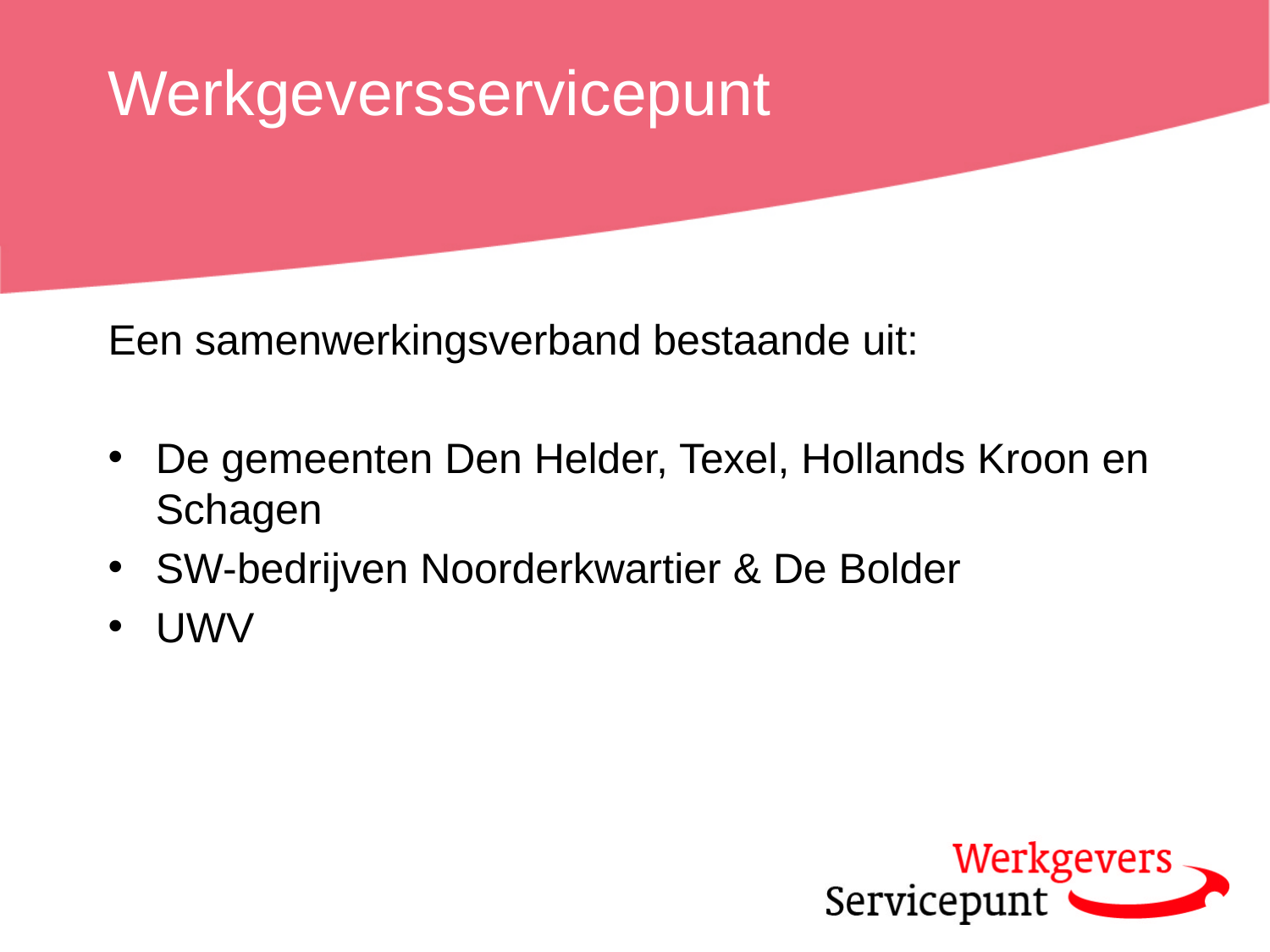

# Werkgeversservicepunt
Een samenwerkingsverband bestaande uit:

De gemeenten Den Helder, Texel, Hollands Kroon en Schagen
SW-bedrijven Noorderkwartier & De Bolder
UWV